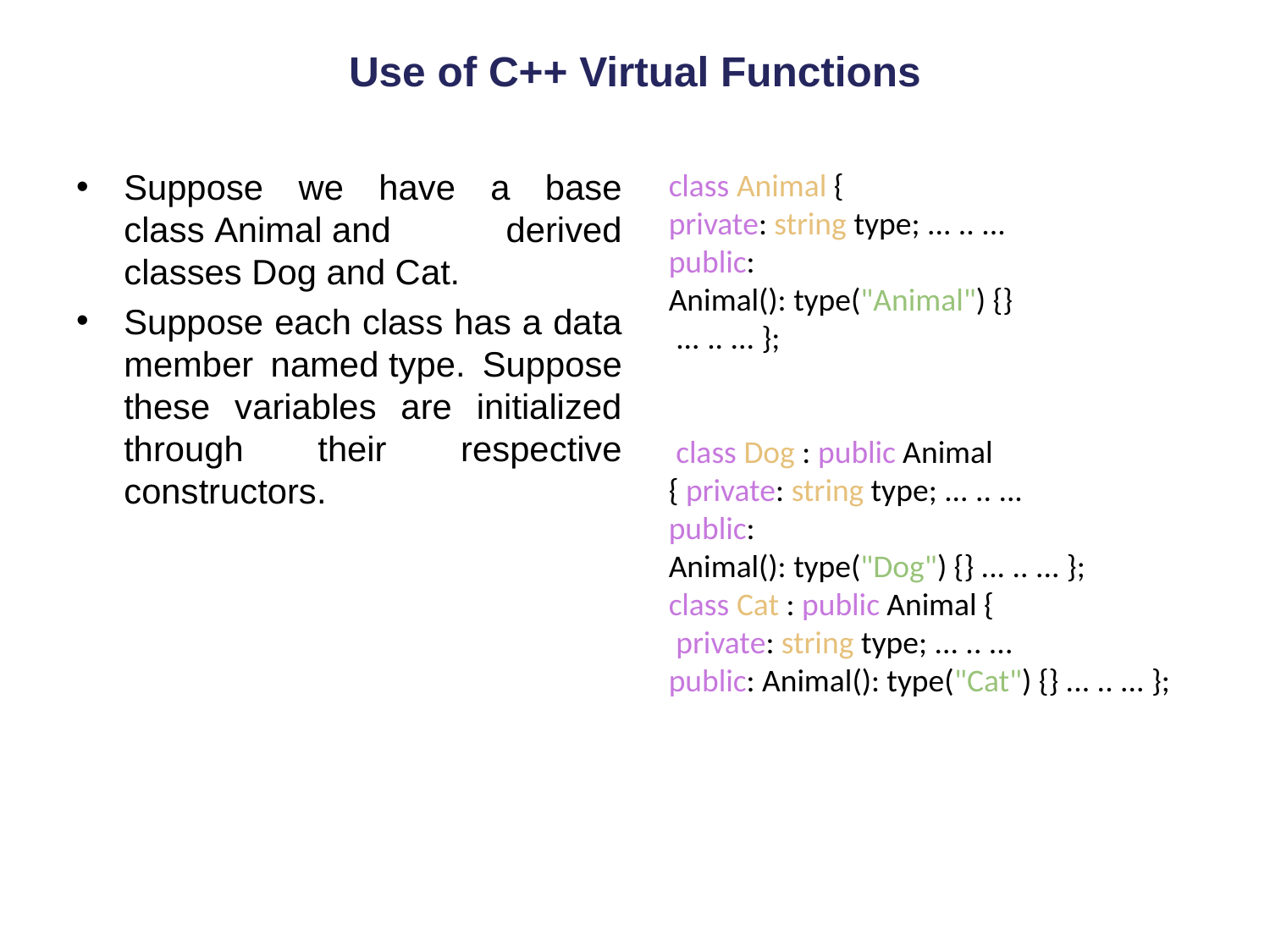

# Use of C++ Virtual Functions
Suppose we have a base class Animal and derived classes Dog and Cat.
Suppose each class has a data member named type. Suppose these variables are initialized through their respective constructors.

class Animal {
private: string type; ... .. ...
public:
Animal(): type("Animal") {}
 ... .. ... };

 class Dog : public Animal
{ private: string type; ... .. ...
public:
Animal(): type("Dog") {} ... .. ... };
class Cat : public Animal {
 private: string type; ... .. ...
public: Animal(): type("Cat") {} ... .. ... };